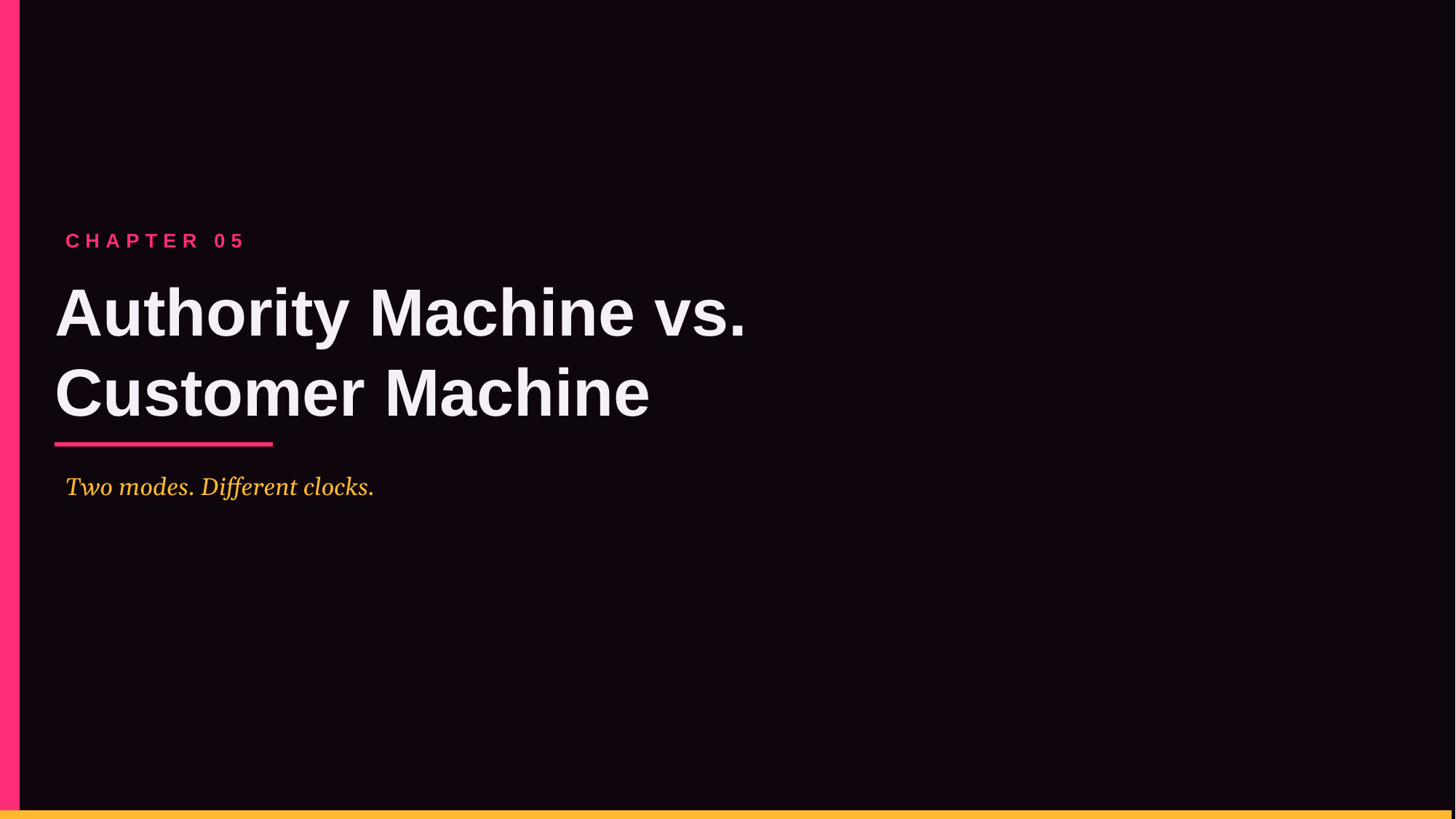

CHAPTER 05
Authority Machine vs.
Customer Machine

Two modes. Different clocks.